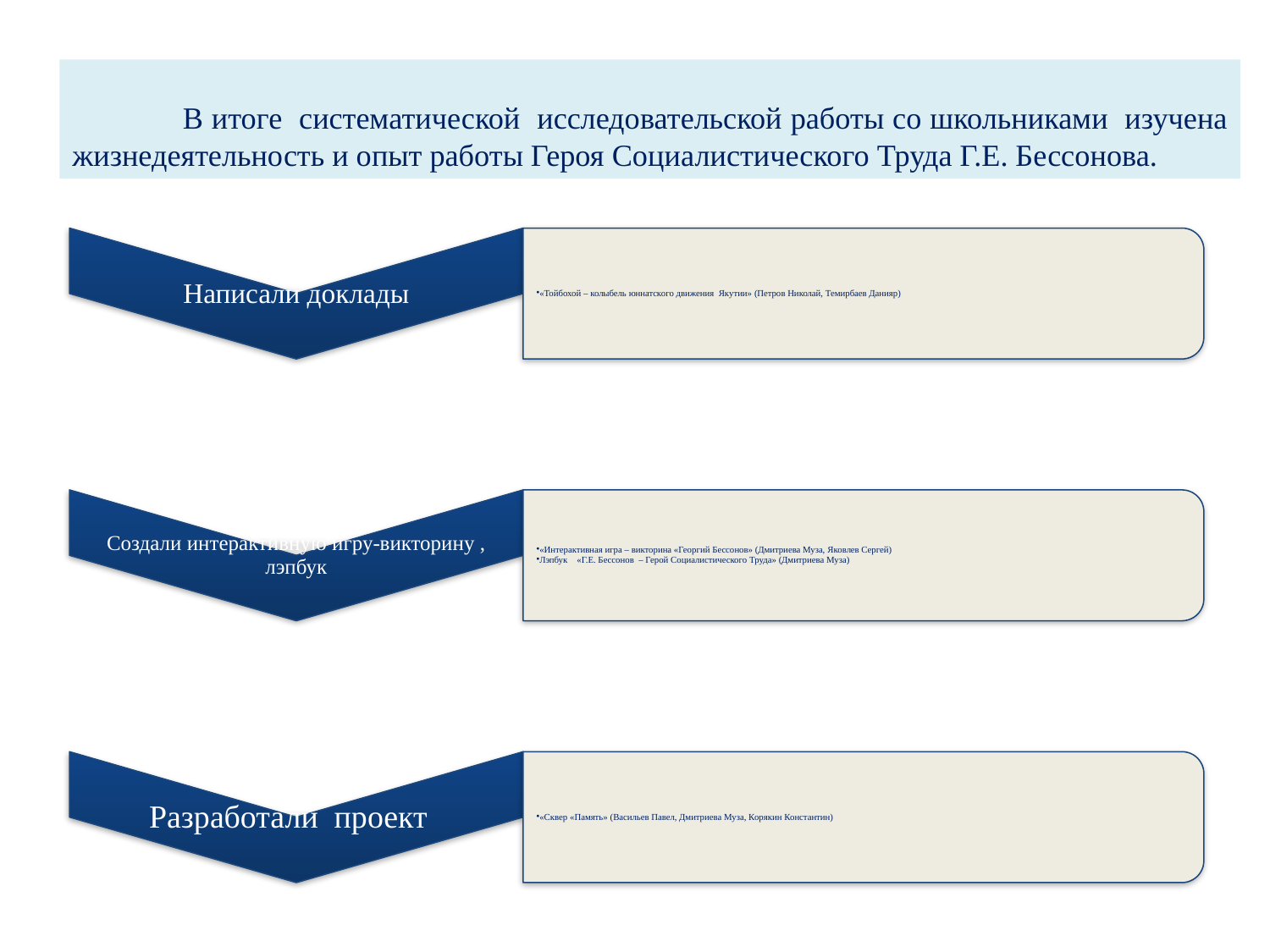

В итоге  систематической  исследовательской работы со школьниками  изучена жизнедеятельность и опыт работы Героя Социалистического Труда Г.Е. Бессонова.
Написали доклады
«Тойбохой – колыбель юннатского движения  Якутии» (Петров Николай, Темирбаев Данияр)
Создали интерактивную игру-викторину , лэпбук
«Интерактивная игра – викторина «Георгий Бессонов» (Дмитриева Муза, Яковлев Сергей)
Разработали  проект
«Сквер «Память» (Васильев Павел, Дмитриева Муза, Корякин Константин)
Лэпбук    «Г.Е. Бессонов  – Герой Социалистического Труда» (Дмитриева Муза)